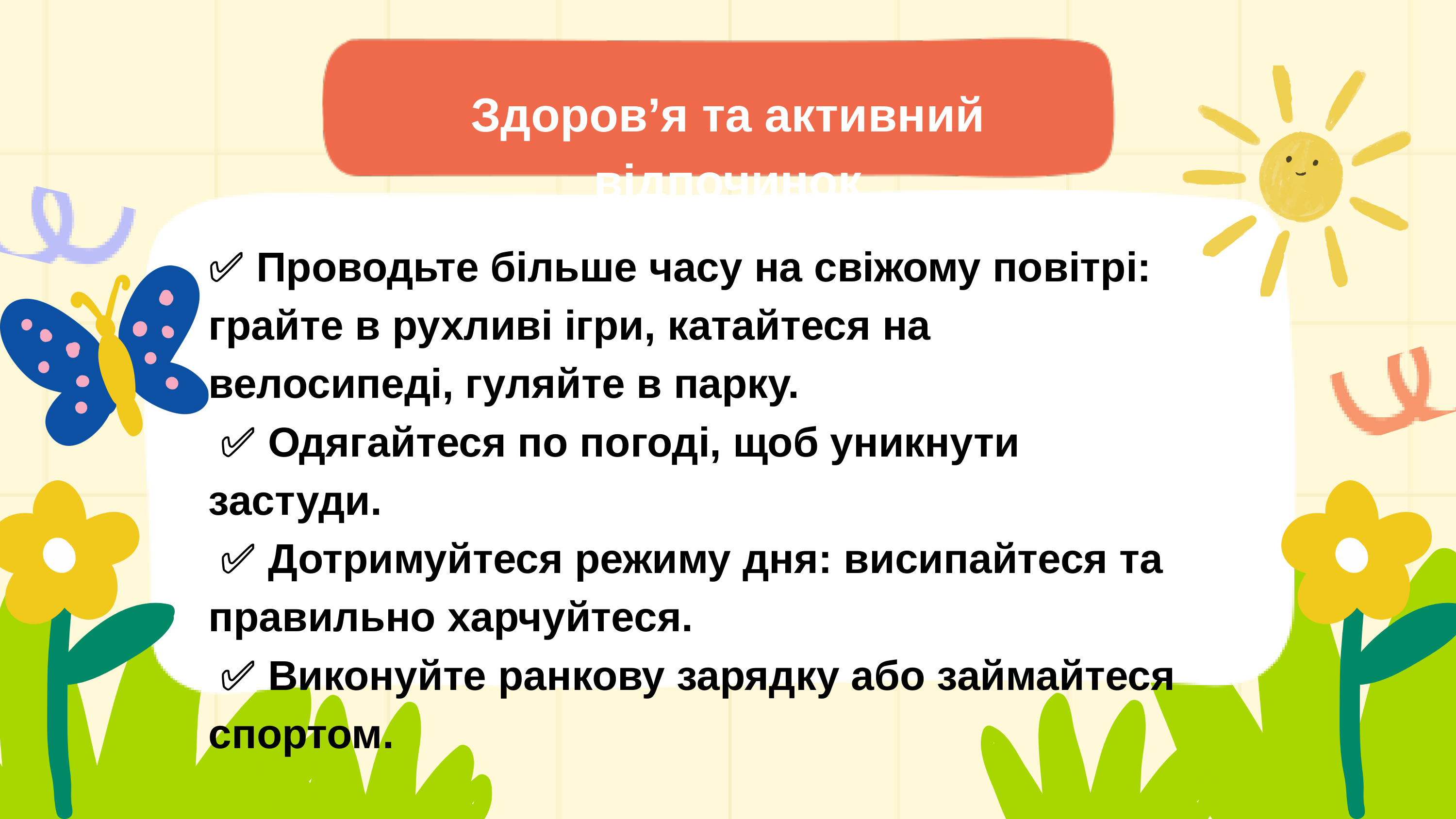

Здоров’я та активний відпочинок

✅ Проводьте більше часу на свіжому повітрі: грайте в рухливі ігри, катайтеся на велосипеді, гуляйте в парку.
 ✅ Одягайтеся по погоді, щоб уникнути застуди.
 ✅ Дотримуйтеся режиму дня: висипайтеся та правильно харчуйтеся.
 ✅ Виконуйте ранкову зарядку або займайтеся спортом.